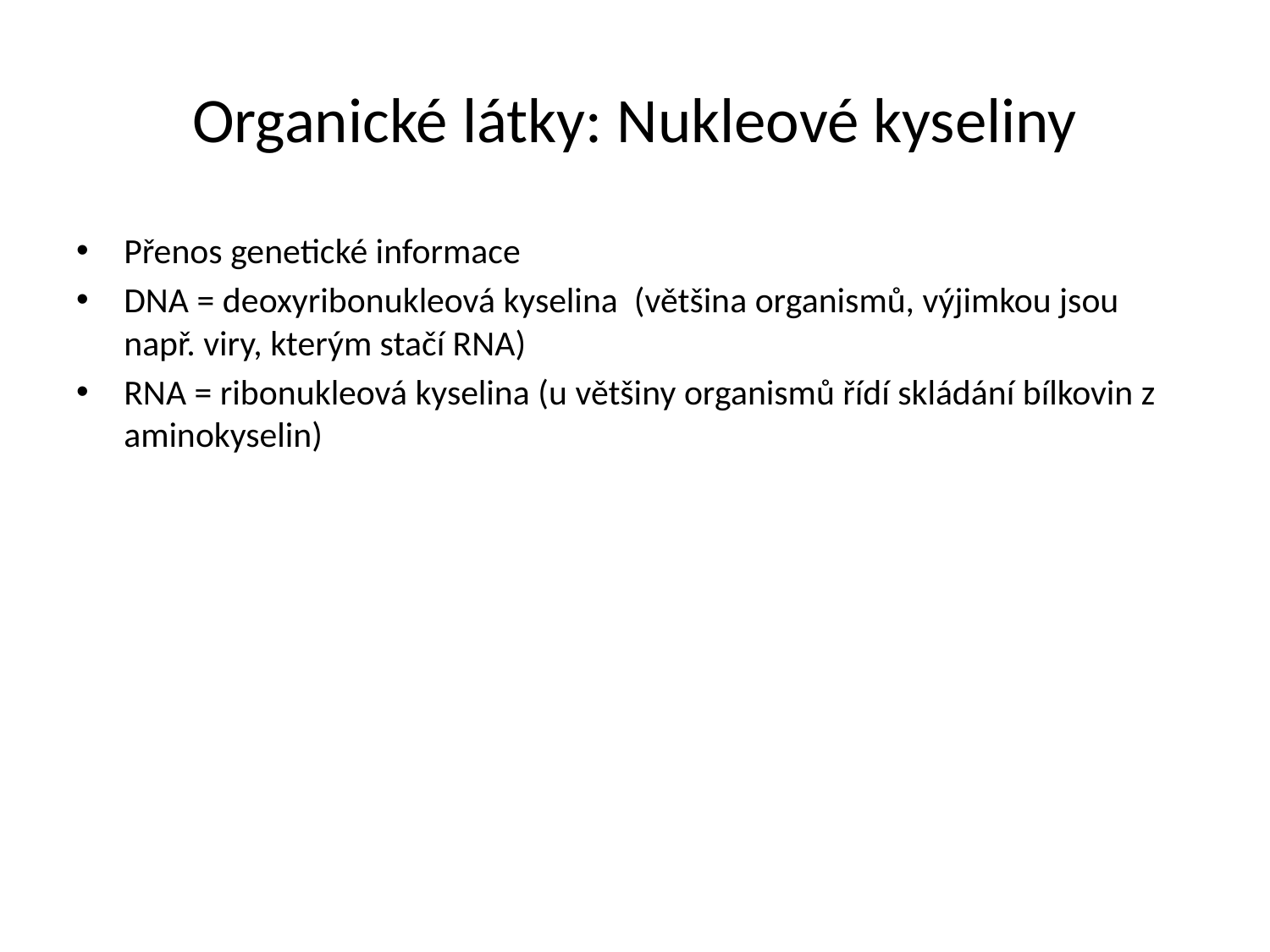

# Organické látky: Nukleové kyseliny
Přenos genetické informace
DNA = deoxyribonukleová kyselina  (většina organismů, výjimkou jsou např. viry, kterým stačí RNA)
RNA = ribonukleová kyselina (u většiny organismů řídí skládání bílkovin z aminokyselin)